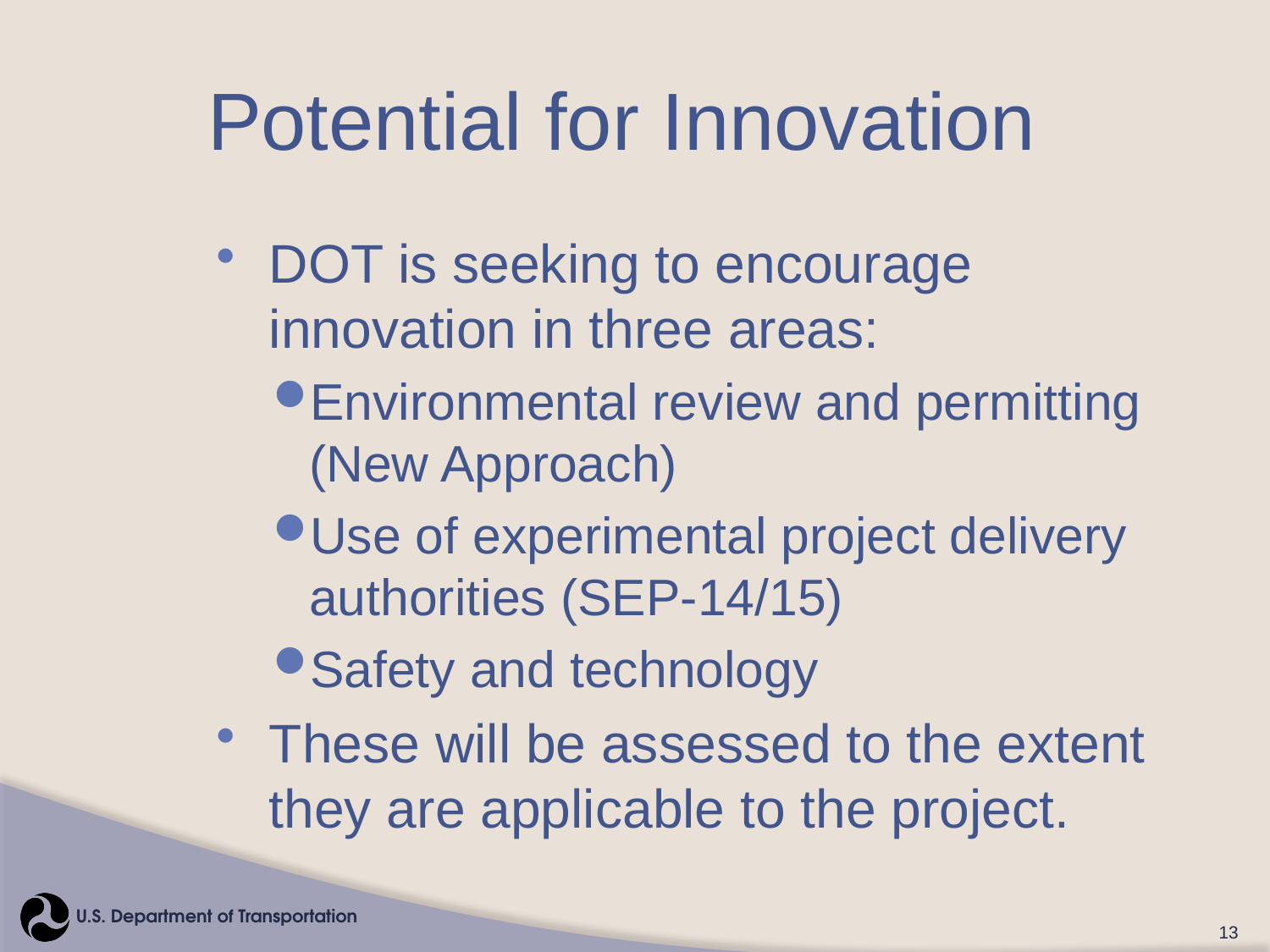

# Potential for Innovation
DOT is seeking to encourage innovation in three areas:
Environmental review and permitting (New Approach)
Use of experimental project delivery authorities (SEP-14/15)
Safety and technology
These will be assessed to the extent they are applicable to the project.

13